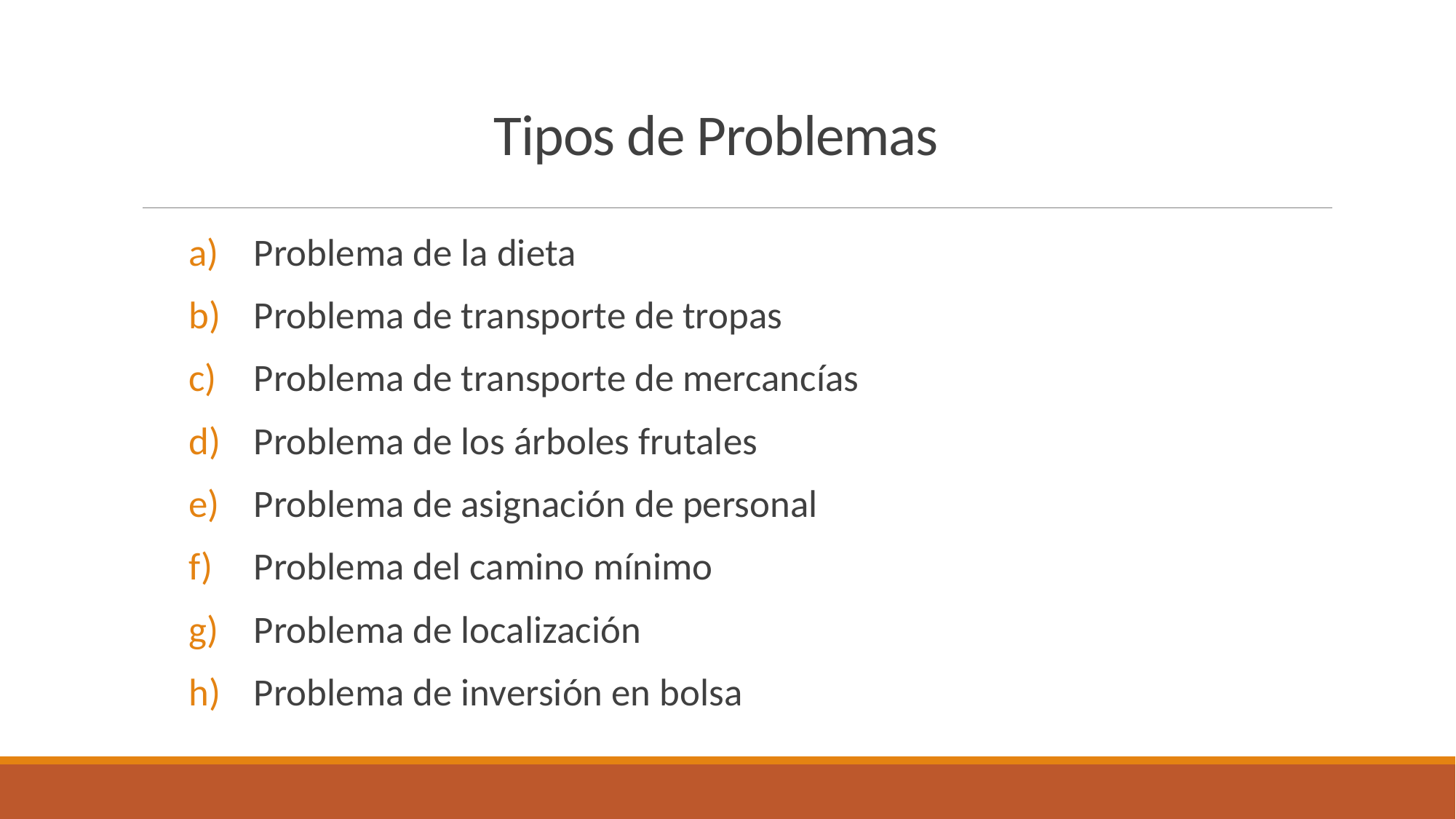

# Tipos de Problemas
Problema de la dieta
Problema de transporte de tropas
Problema de transporte de mercancías
Problema de los árboles frutales
Problema de asignación de personal
Problema del camino mínimo
Problema de localización
Problema de inversión en bolsa